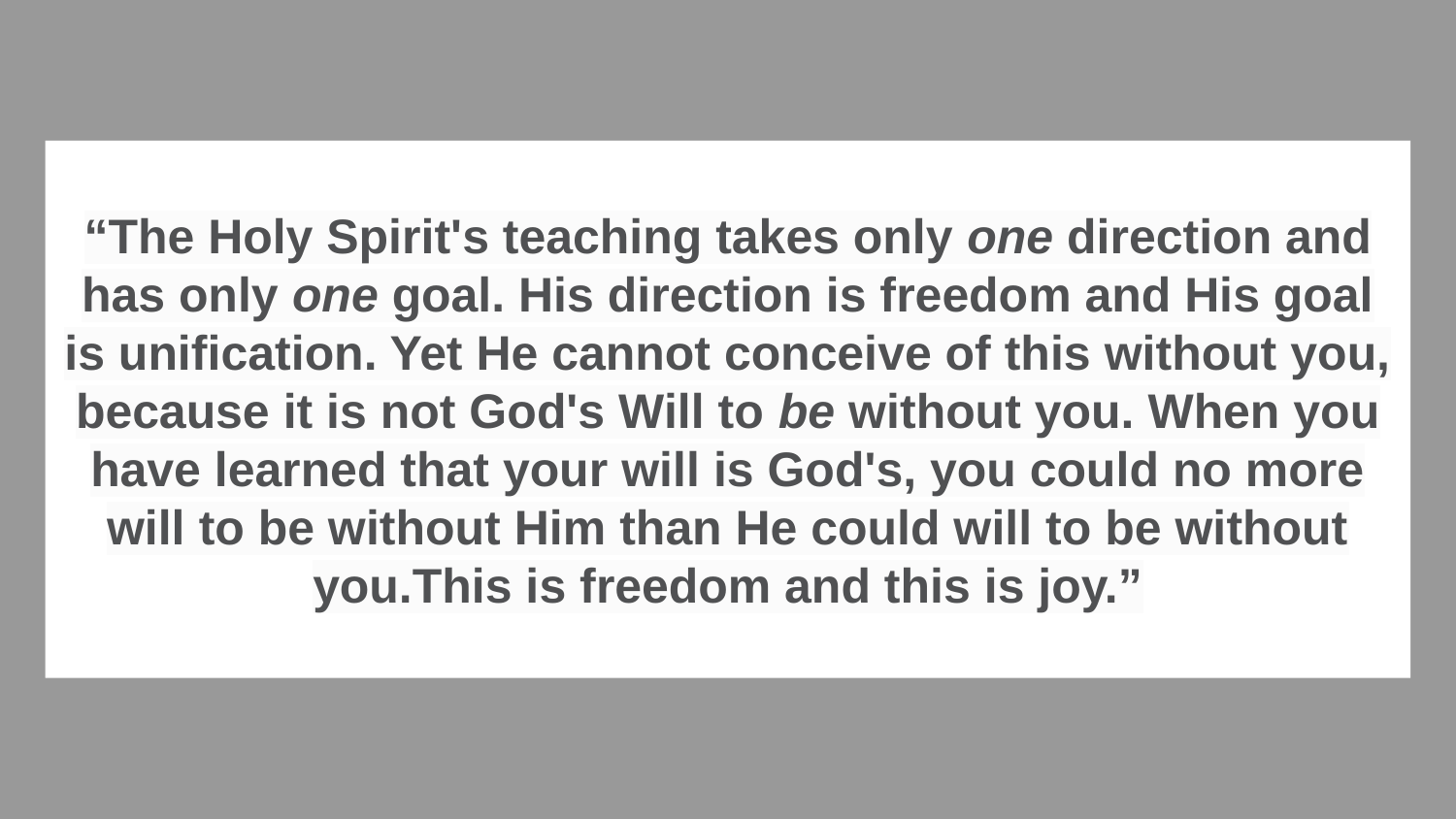

# “The Holy Spirit's teaching takes only one direction and has only one goal. His direction is freedom and His goal is unification. Yet He cannot conceive of this without you, because it is not God's Will to be without you. When you have learned that your will is God's, you could no more will to be without Him than He could will to be without you.This is freedom and this is joy.”